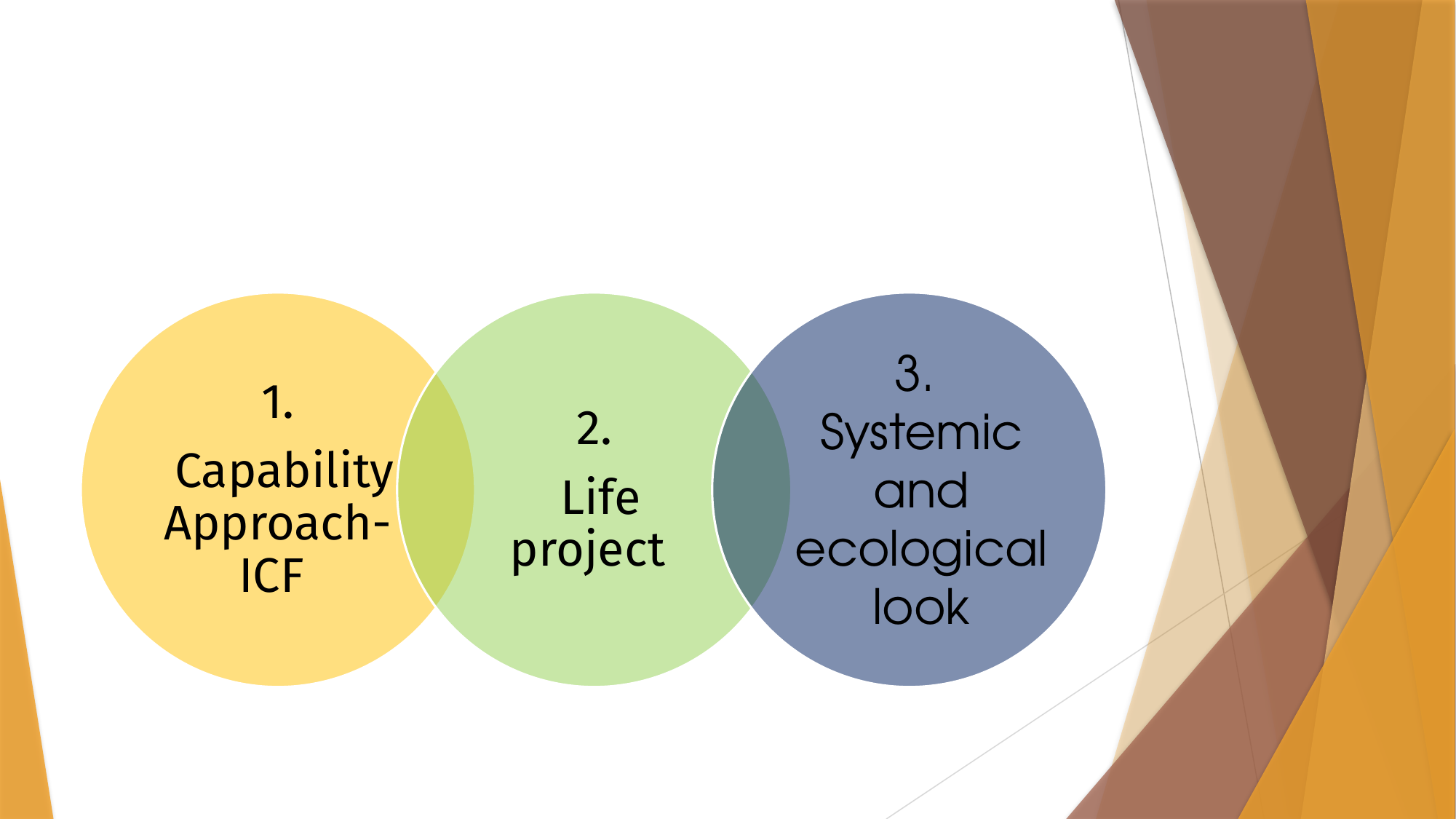

#

1.
 Capability Approach- ICF
2.
 Life project

3.
Systemic and ecological look